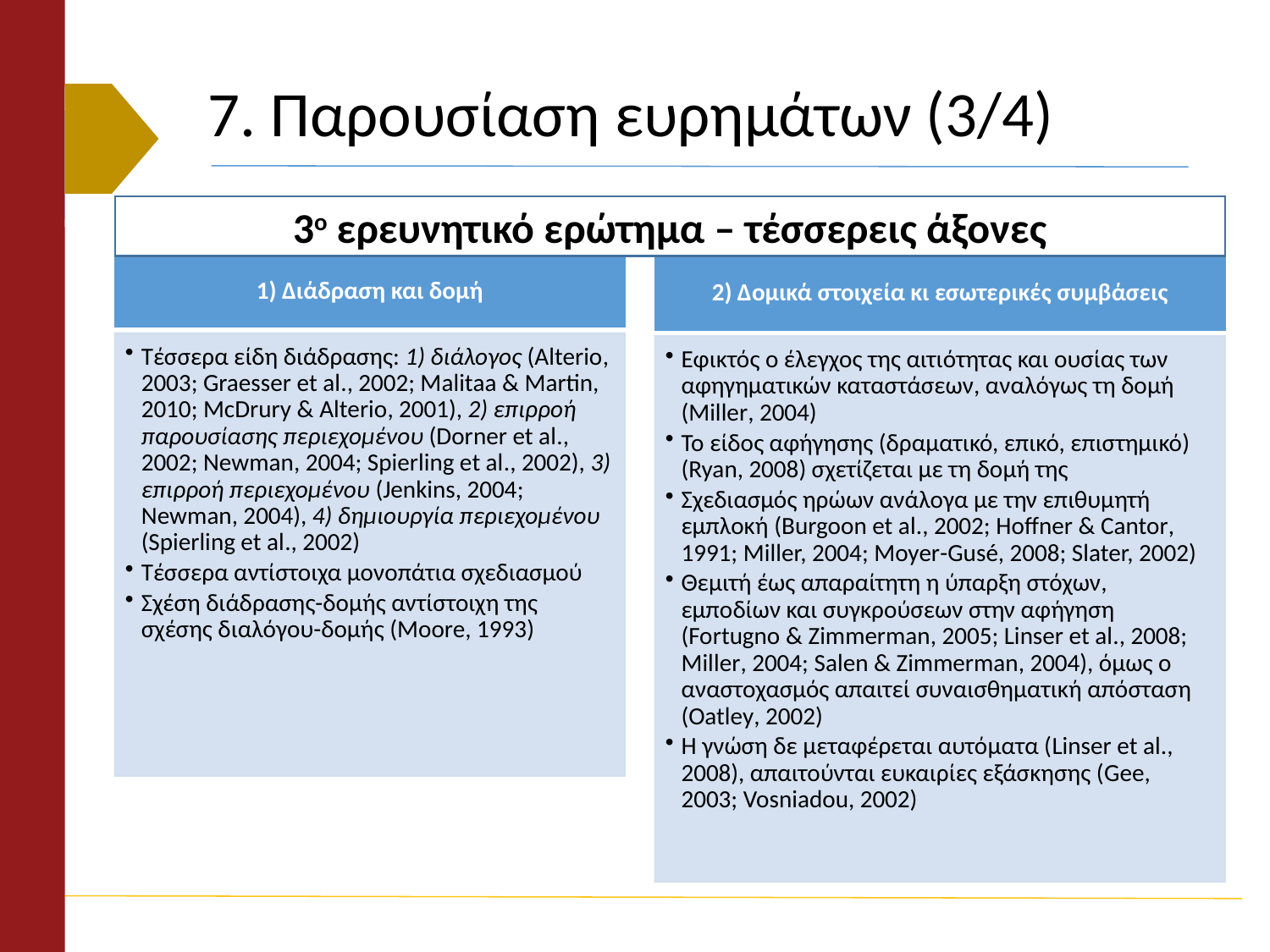

7. Παρουσίαση ευρημάτων (3/4)
3ο ερευνητικό ερώτημα – τέσσερεις άξονες
1) Διάδραση και δομή
Τέσσερα είδη διάδρασης: 1) διάλογος (Alterio, 2003; Graesser et al., 2002; Malitaa & Martin, 2010; McDrury & Alterio, 2001), 2) επιρροή παρουσίασης περιεχομένου (Dorner et al., 2002; Newman, 2004; Spierling et al., 2002), 3) επιρροή περιεχομένου (Jenkins, 2004; Newman, 2004), 4) δημιουργία περιεχομένου (Spierling et al., 2002)
Τέσσερα αντίστοιχα μονοπάτια σχεδιασμού
Σχέση διάδρασης-δομής αντίστοιχη της σχέσης διαλόγου-δομής (Moore, 1993)

2) Δομικά στοιχεία κι εσωτερικές συμβάσεις
Εφικτός ο έλεγχος της αιτιότητας και ουσίας των αφηγηματικών καταστάσεων, αναλόγως τη δομή (Miller, 2004)
Το είδος αφήγησης (δραματικό, επικό, επιστημικό) (Ryan, 2008) σχετίζεται με τη δομή της
Σχεδιασμός ηρώων ανάλογα με την επιθυμητή εμπλοκή (Burgoon et al., 2002; Hoffner & Cantor, 1991; Miller, 2004; Moyer-Gusé, 2008; Slater, 2002)
Θεμιτή έως απαραίτητη η ύπαρξη στόχων, εμποδίων και συγκρούσεων στην αφήγηση (Fortugno & Zimmerman, 2005; Linser et al., 2008; Miller, 2004; Salen & Zimmerman, 2004), όμως ο αναστοχασμός απαιτεί συναισθηματική απόσταση (Oatley, 2002)
Η γνώση δε μεταφέρεται αυτόματα (Linser et al., 2008), απαιτούνται ευκαιρίες εξάσκησης (Gee, 2003; Vosniadou, 2002)